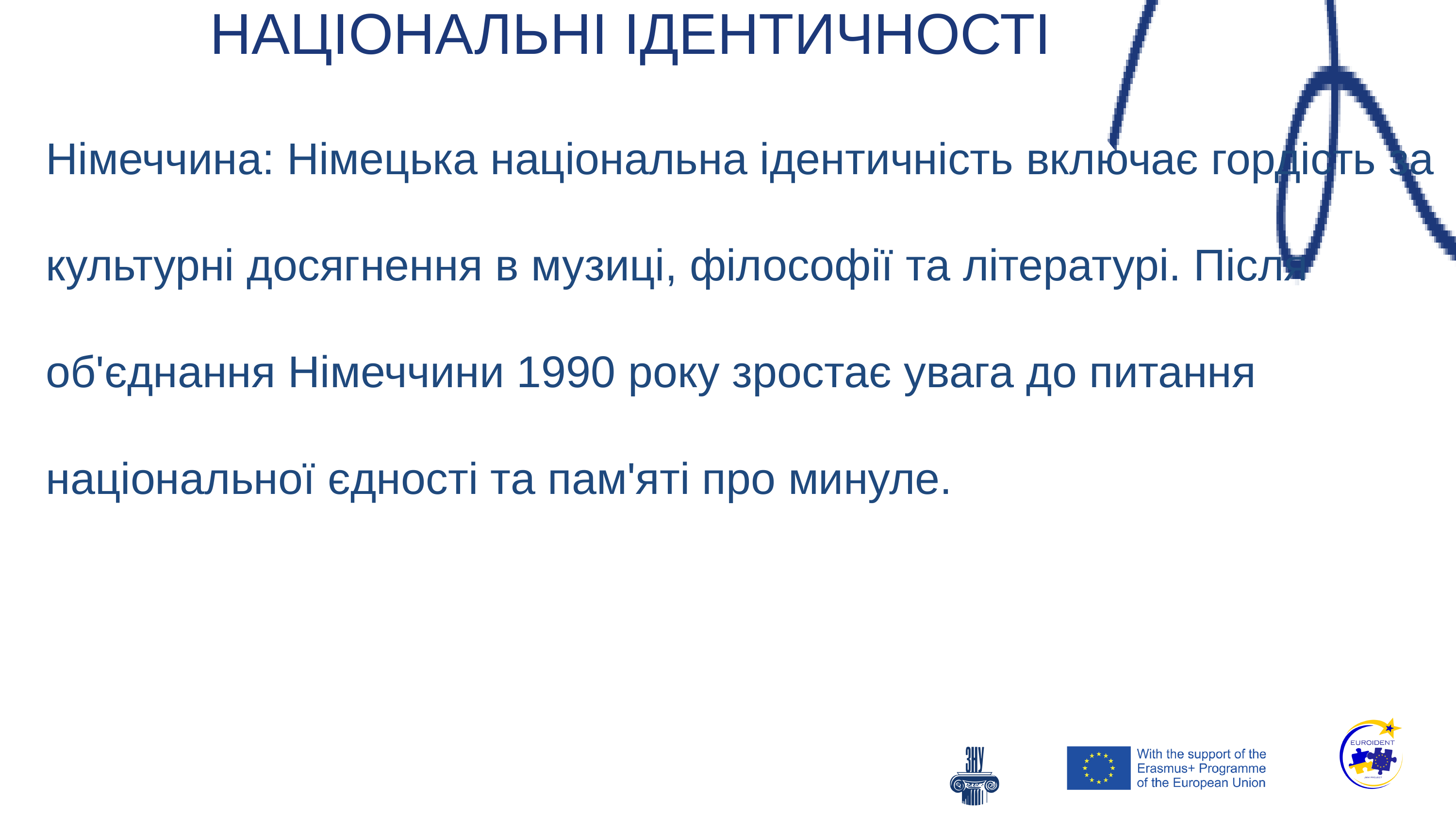

НАЦІОНАЛЬНІ ІДЕНТИЧНОСТІ
Німеччина: Німецька національна ідентичність включає гордість за культурні досягнення в музиці, філософії та літературі. Після об'єднання Німеччини 1990 року зростає увага до питання національної єдності та пам'яті про минуле.